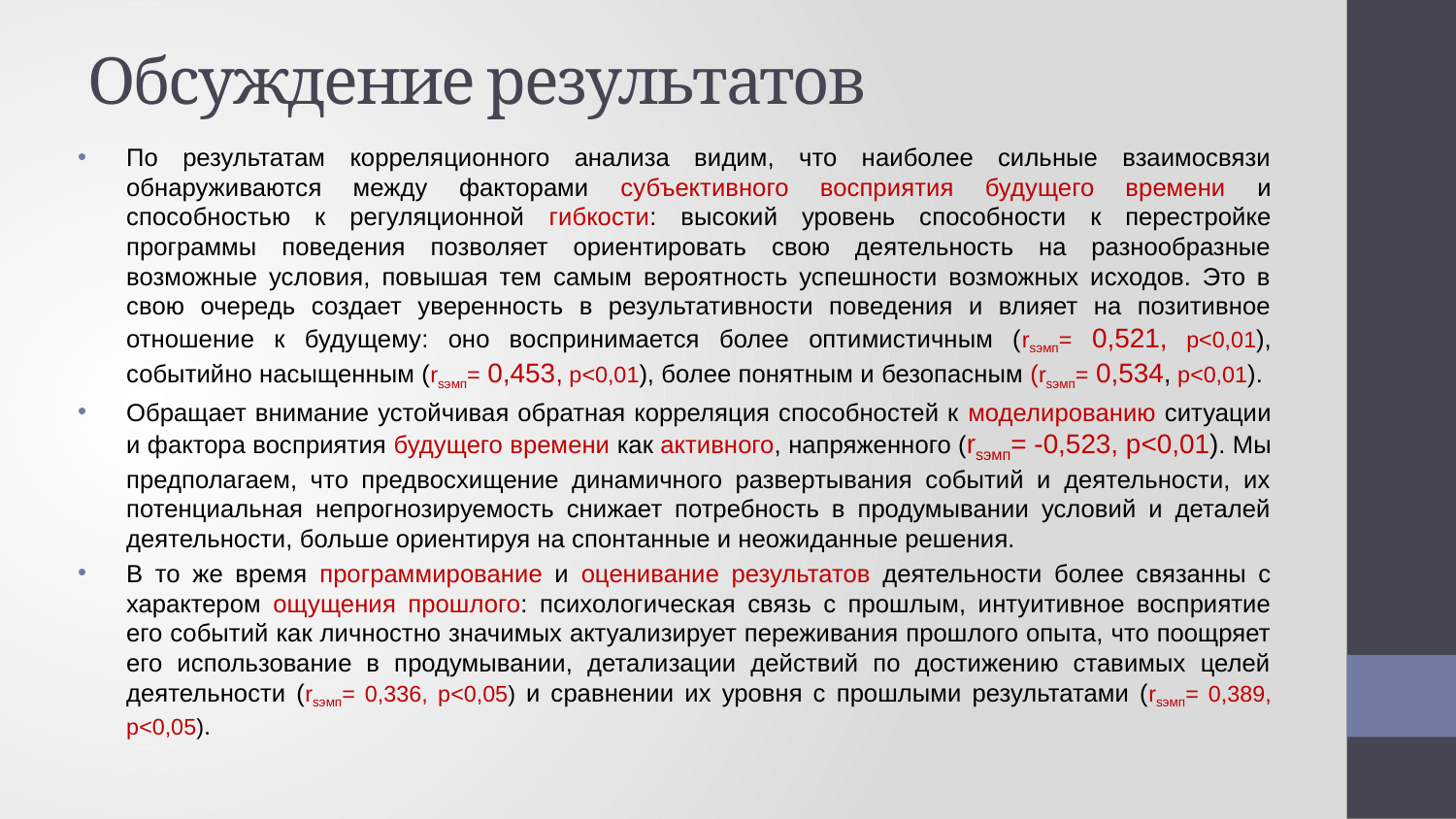

# Обсуждение результатов
По результатам корреляционного анализа видим, что наиболее сильные взаимосвязи обнаруживаются между факторами субъективного восприятия будущего времени и способностью к регуляционной гибкости: высокий уровень способности к перестройке программы поведения позволяет ориентировать свою деятельность на разнообразные возможные условия, повышая тем самым вероятность успешности возможных исходов. Это в свою очередь создает уверенность в результативности поведения и влияет на позитивное отношение к будущему: оно воспринимается более оптимистичным (rsэмп= 0,521, р<0,01), событийно насыщенным (rsэмп= 0,453, р<0,01), более понятным и безопасным (rsэмп= 0,534, р<0,01).
Обращает внимание устойчивая обратная корреляция способностей к моделированию ситуации и фактора восприятия будущего времени как активного, напряженного (rsэмп= -0,523, р<0,01). Мы предполагаем, что предвосхищение динамичного развертывания событий и деятельности, их потенциальная непрогнозируемость снижает потребность в продумывании условий и деталей деятельности, больше ориентируя на спонтанные и неожиданные решения.
В то же время программирование и оценивание результатов деятельности более связанны с характером ощущения прошлого: психологическая связь с прошлым, интуитивное восприятие его событий как личностно значимых актуализирует переживания прошлого опыта, что поощряет его использование в продумывании, детализации действий по достижению ставимых целей деятельности (rsэмп= 0,336, р<0,05) и сравнении их уровня с прошлыми результатами (rsэмп= 0,389, р<0,05).